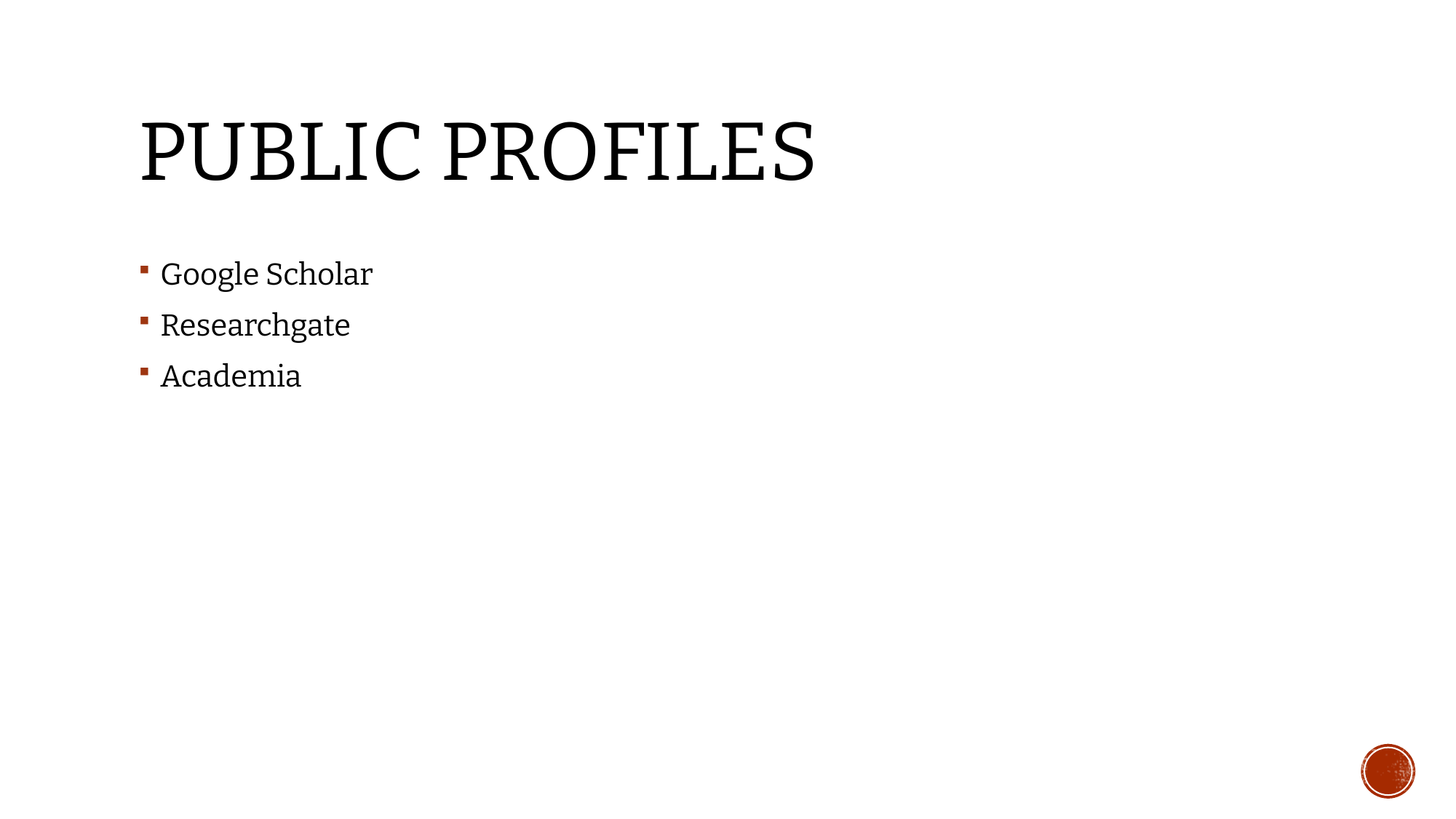

# Public profiles
Google Scholar
Researchgate
Academia